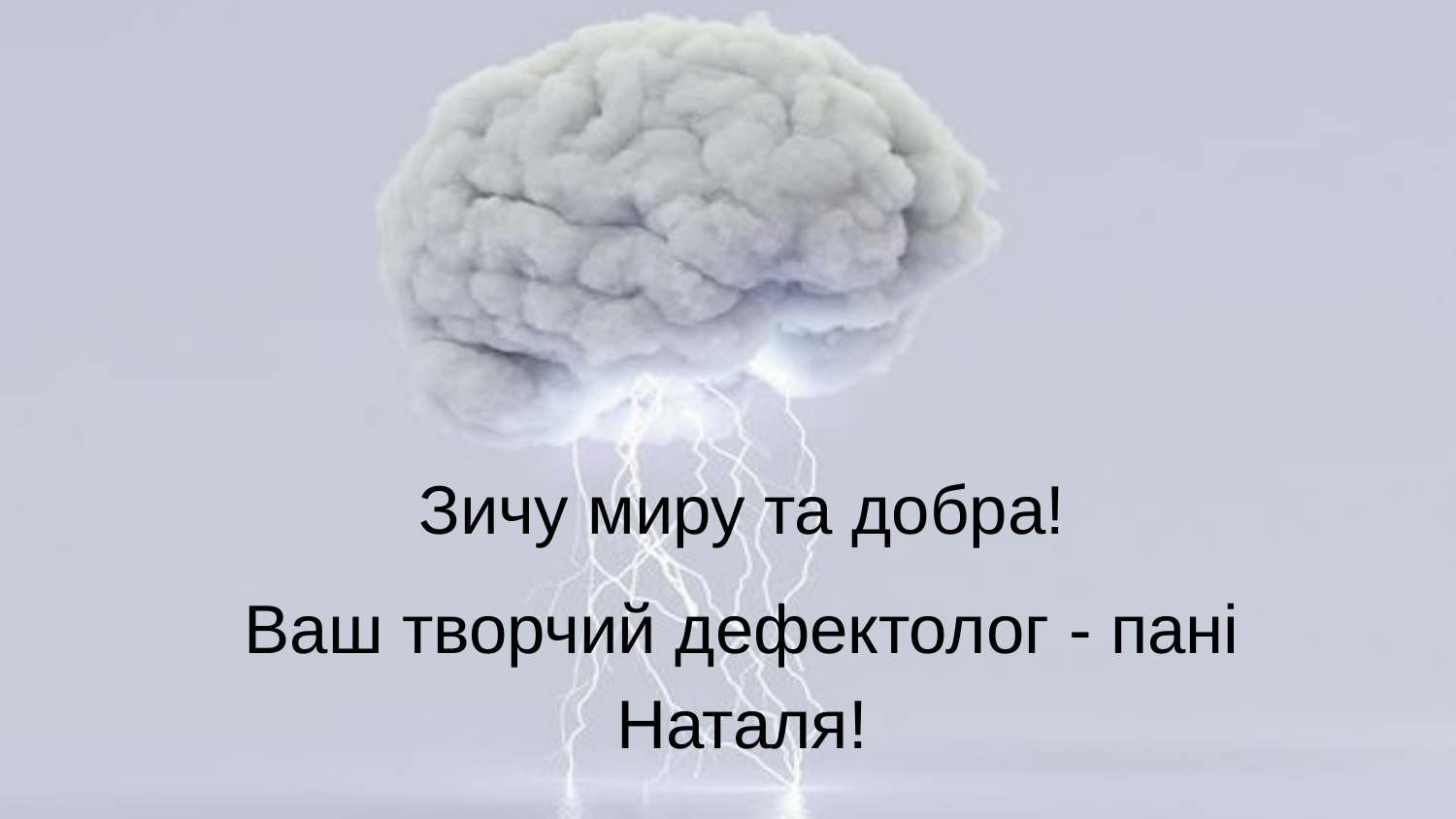

Зичу миру та добра!
Ваш творчий дефектолог - пані Наталя!